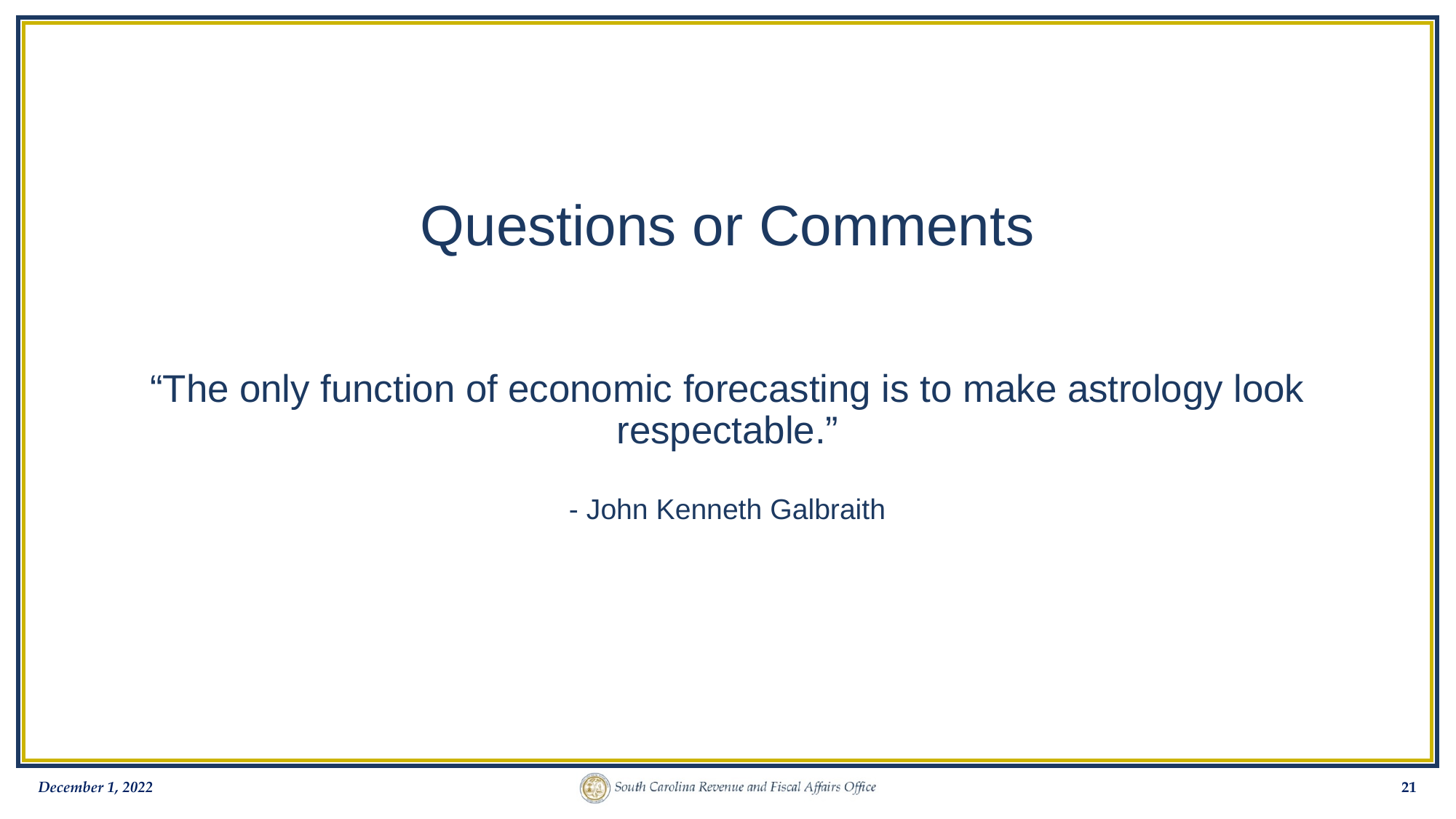

# Questions or Comments “The only function of economic forecasting is to make astrology look respectable.” - John Kenneth Galbraith
December 1, 2022
21